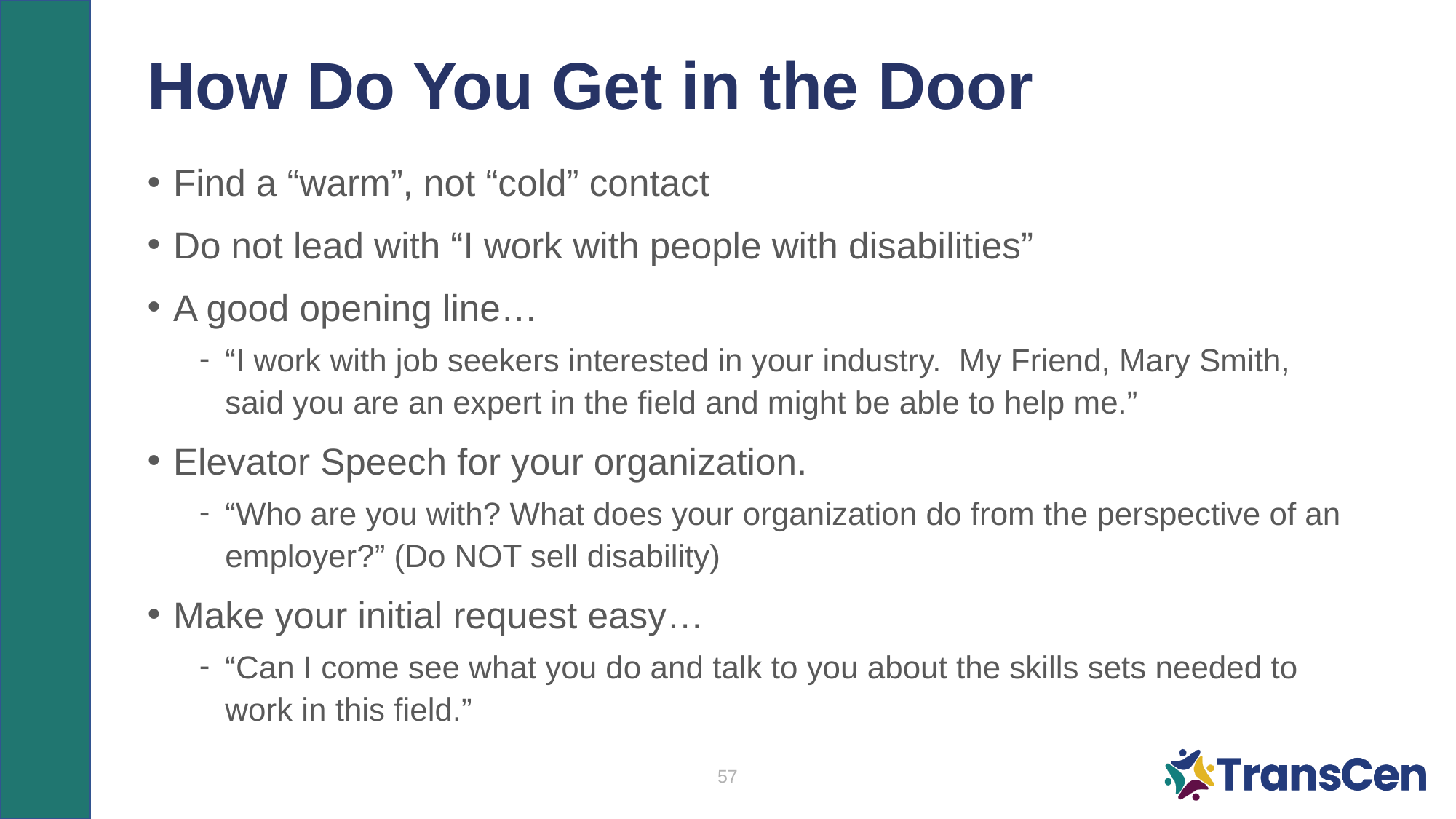

# How Do You Get in the Door
Find a “warm”, not “cold” contact
Do not lead with “I work with people with disabilities”
A good opening line…
“I work with job seekers interested in your industry.  My Friend, Mary Smith, said you are an expert in the field and might be able to help me.”
Elevator Speech for your organization.
“Who are you with? What does your organization do from the perspective of an employer?” (Do NOT sell disability)
Make your initial request easy…
“Can I come see what you do and talk to you about the skills sets needed to work in this field.”
57